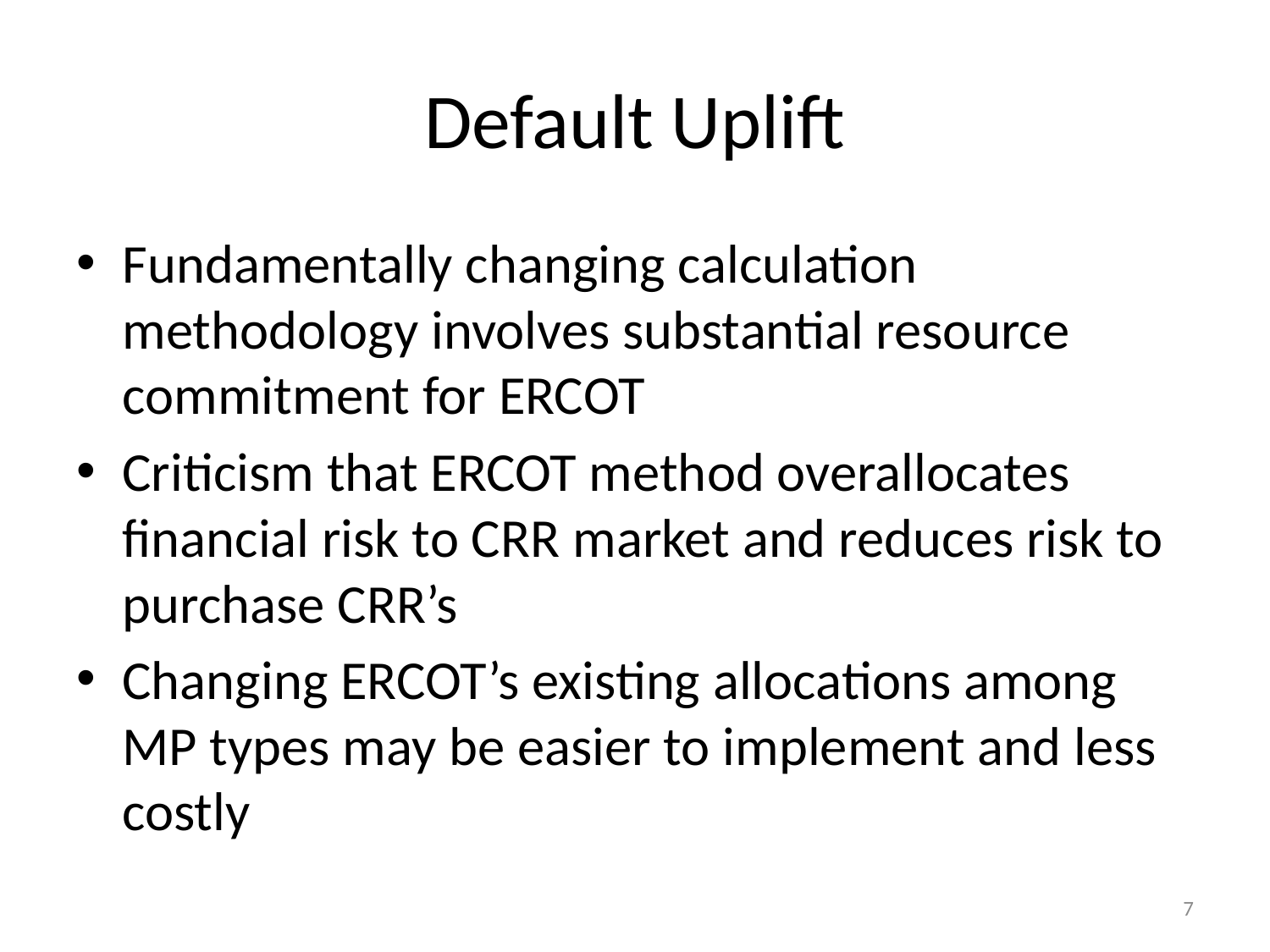

# Default Uplift
Fundamentally changing calculation methodology involves substantial resource commitment for ERCOT
Criticism that ERCOT method overallocates financial risk to CRR market and reduces risk to purchase CRR’s
Changing ERCOT’s existing allocations among MP types may be easier to implement and less costly
7